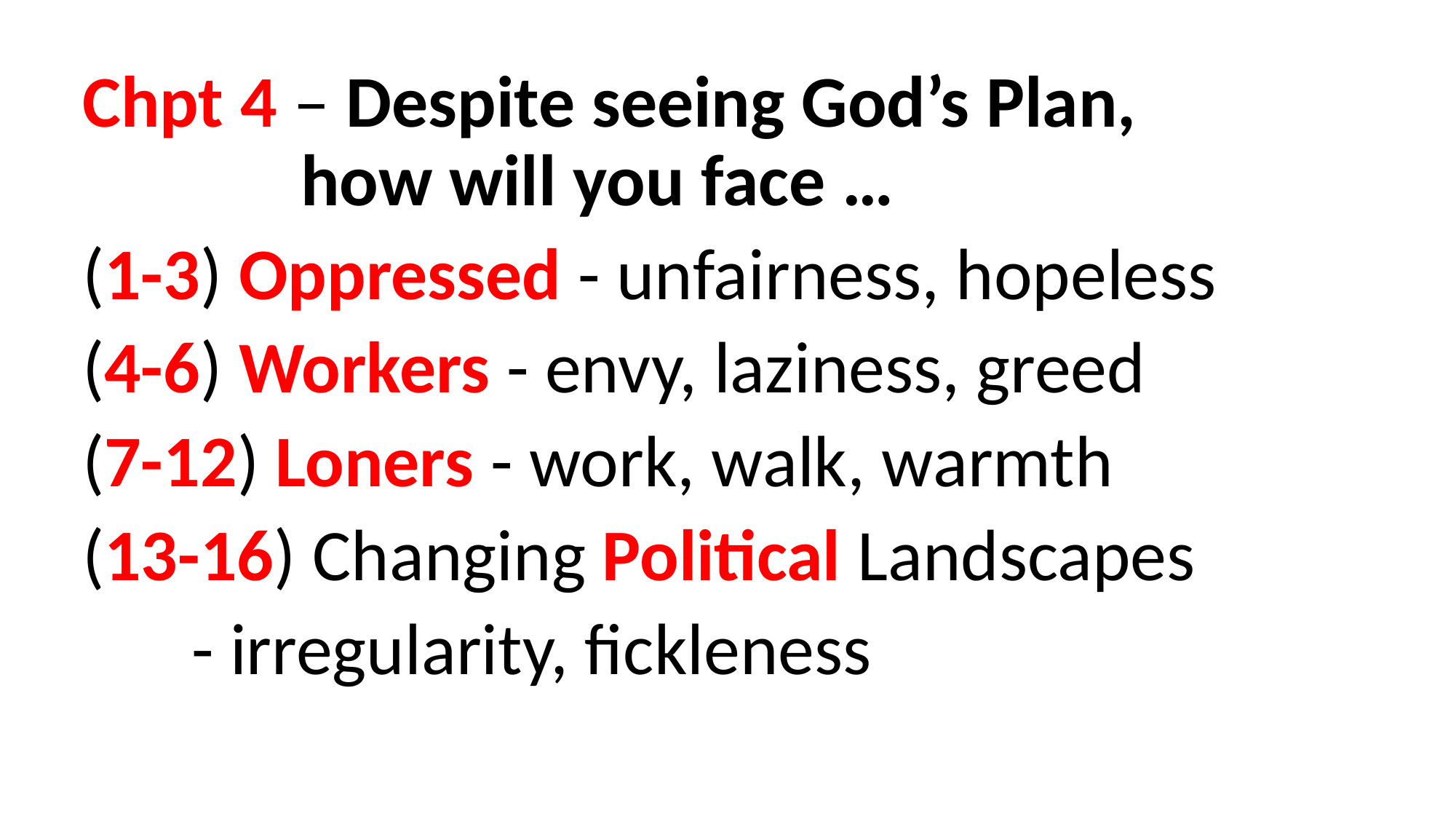

Chpt 4 – Despite seeing God’s Plan,
		how will you face …
(1-3) Oppressed - unfairness, hopeless
(4-6) Workers - envy, laziness, greed
(7-12) Loners - work, walk, warmth
(13-16) Changing Political Landscapes
  	- irregularity, fickleness